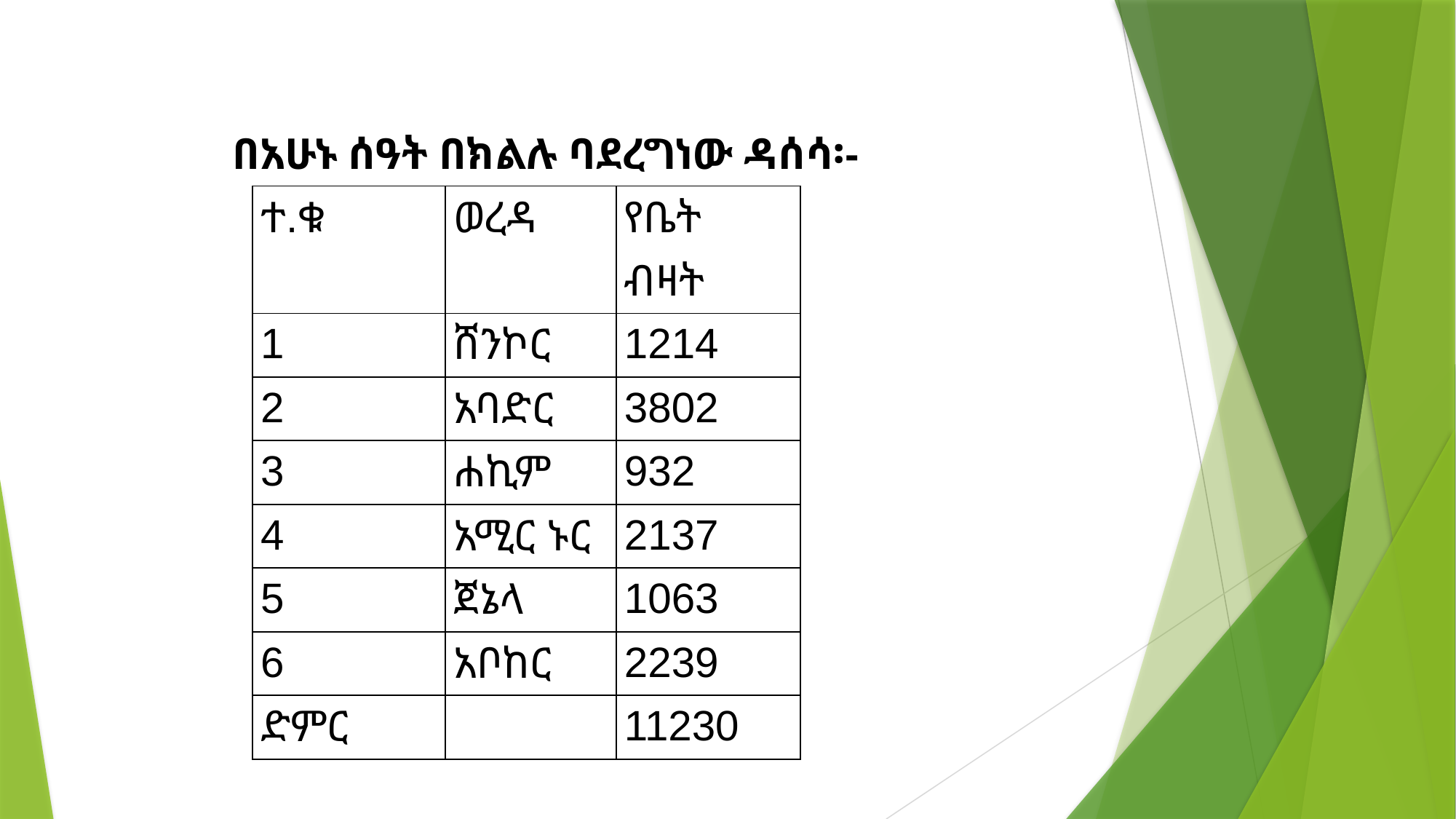

በአሁኑ ሰዓት በክልሉ ባደረግነው ዳሰሳ፡-

| ተ.ቁ | ወረዳ | የቤት ብዛት |  |
| --- | --- | --- | --- |
| 1 | ሸንኮር | 1214 |  |
| 2 | አባድር | 3802 |  |
| 3 | ሐኪም | 932 |  |
| 4 | አሚር ኑር | 2137 |  |
| 5 | ጀኔላ | 1063 |  |
| 6 | አቦከር | 2239 |  |
| ድምር |  | 11230 |  |